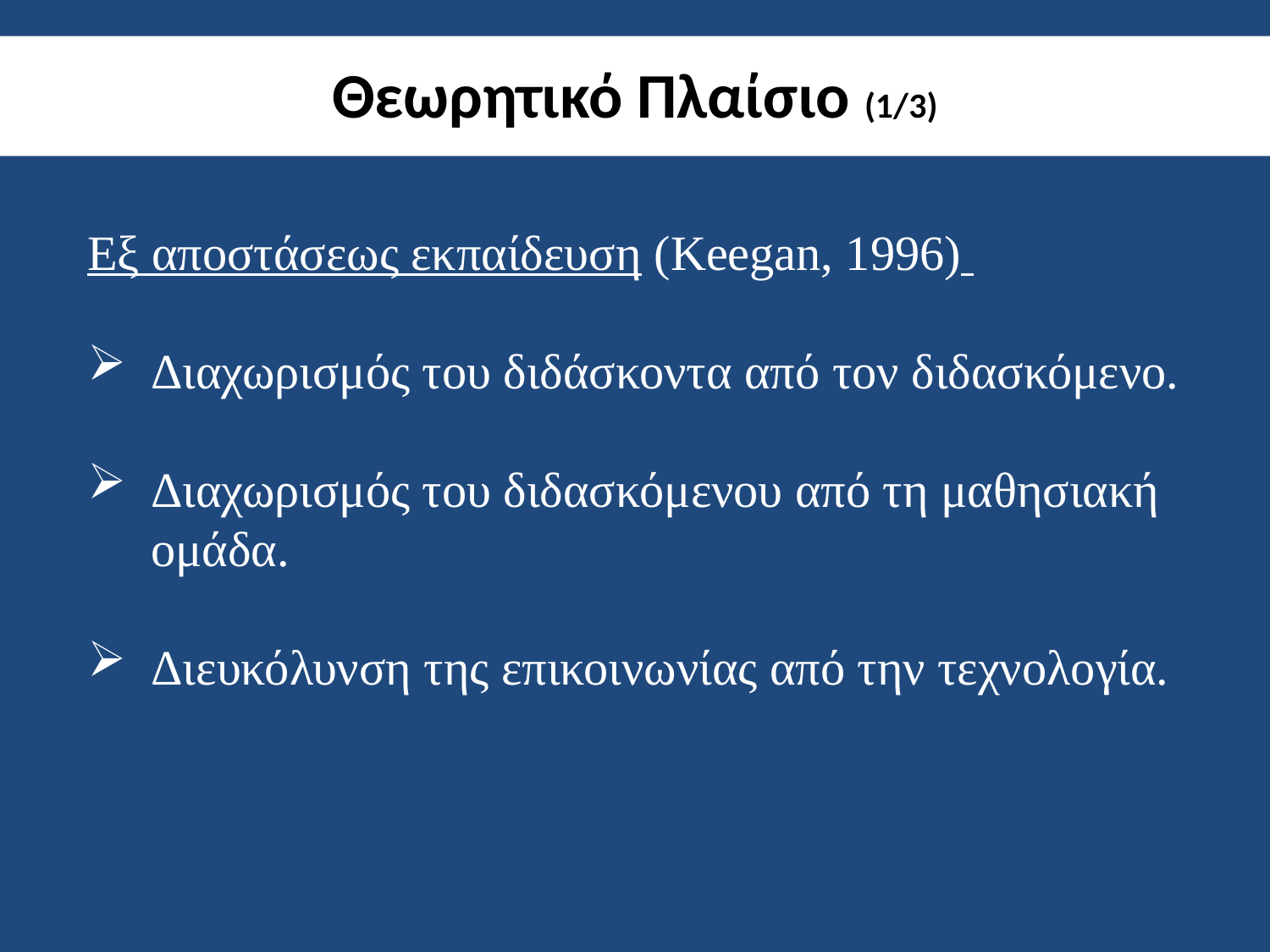

# Θεωρητικό Πλαίσιο (1/3)
Εξ αποστάσεως εκπαίδευση (Keegan, 1996)

Διαχωρισμός του διδάσκοντα από τον διδασκόμενο.

Διαχωρισμός του διδασκόμενου από τη μαθησιακή ομάδα.

Διευκόλυνση της επικοινωνίας από την τεχνολογία.